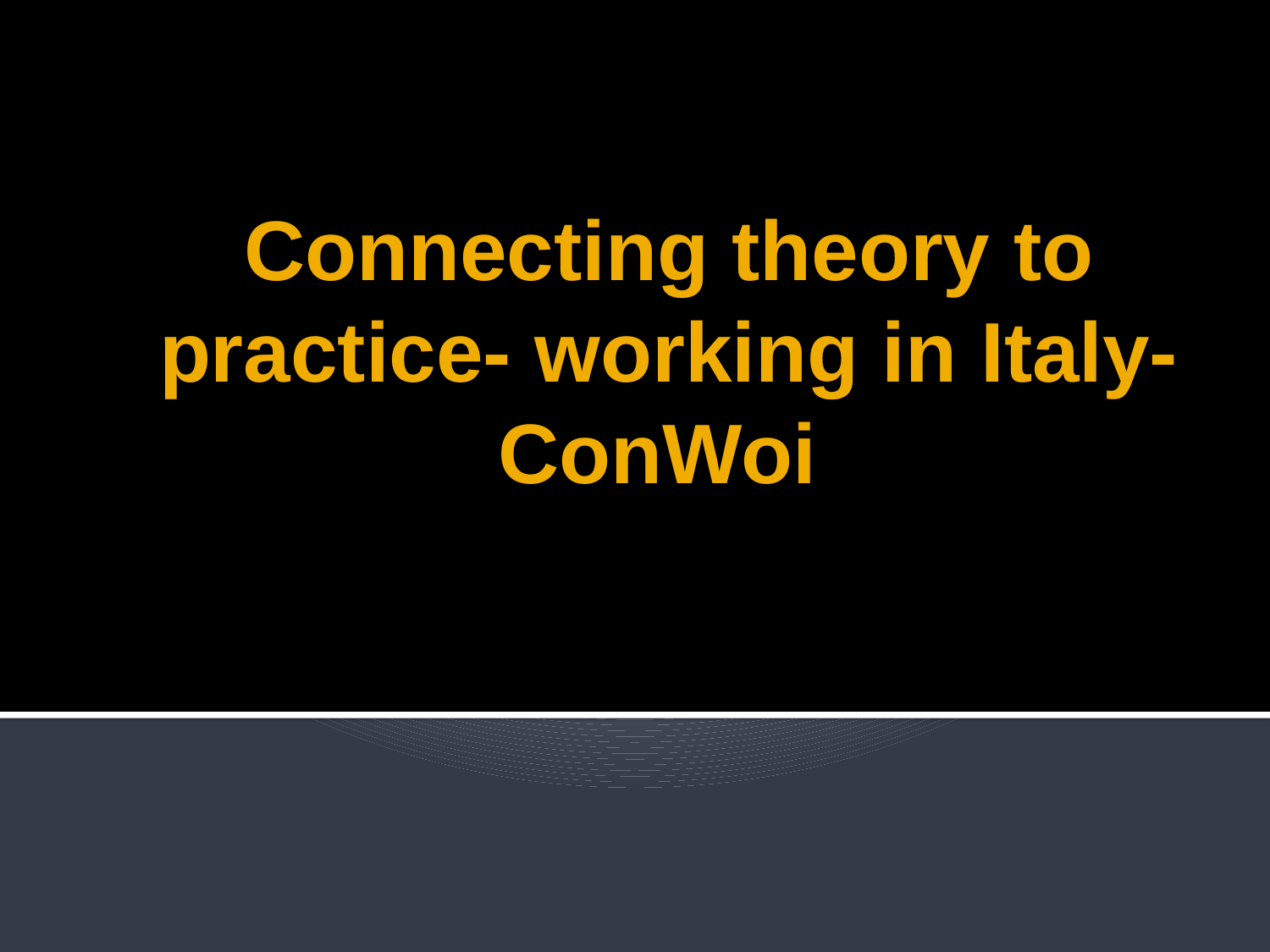

# Connecting theory to practice- working in Italy- ConWoi